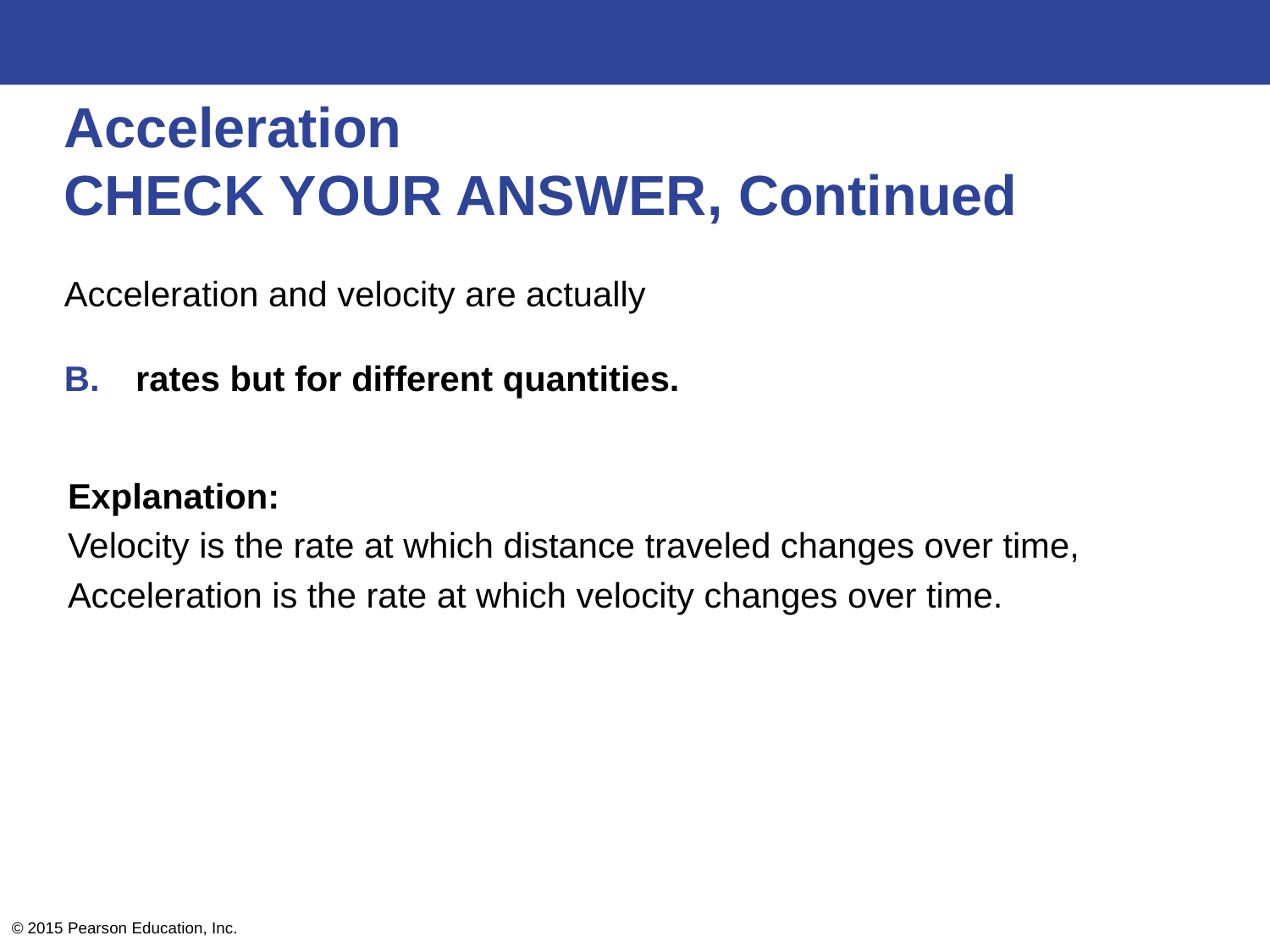

# Acceleration CHECK YOUR ANSWER, Continued
Acceleration and velocity are actually
rates but for different quantities.

Explanation:
Velocity is the rate at which distance traveled changes over time,
Acceleration is the rate at which velocity changes over time.